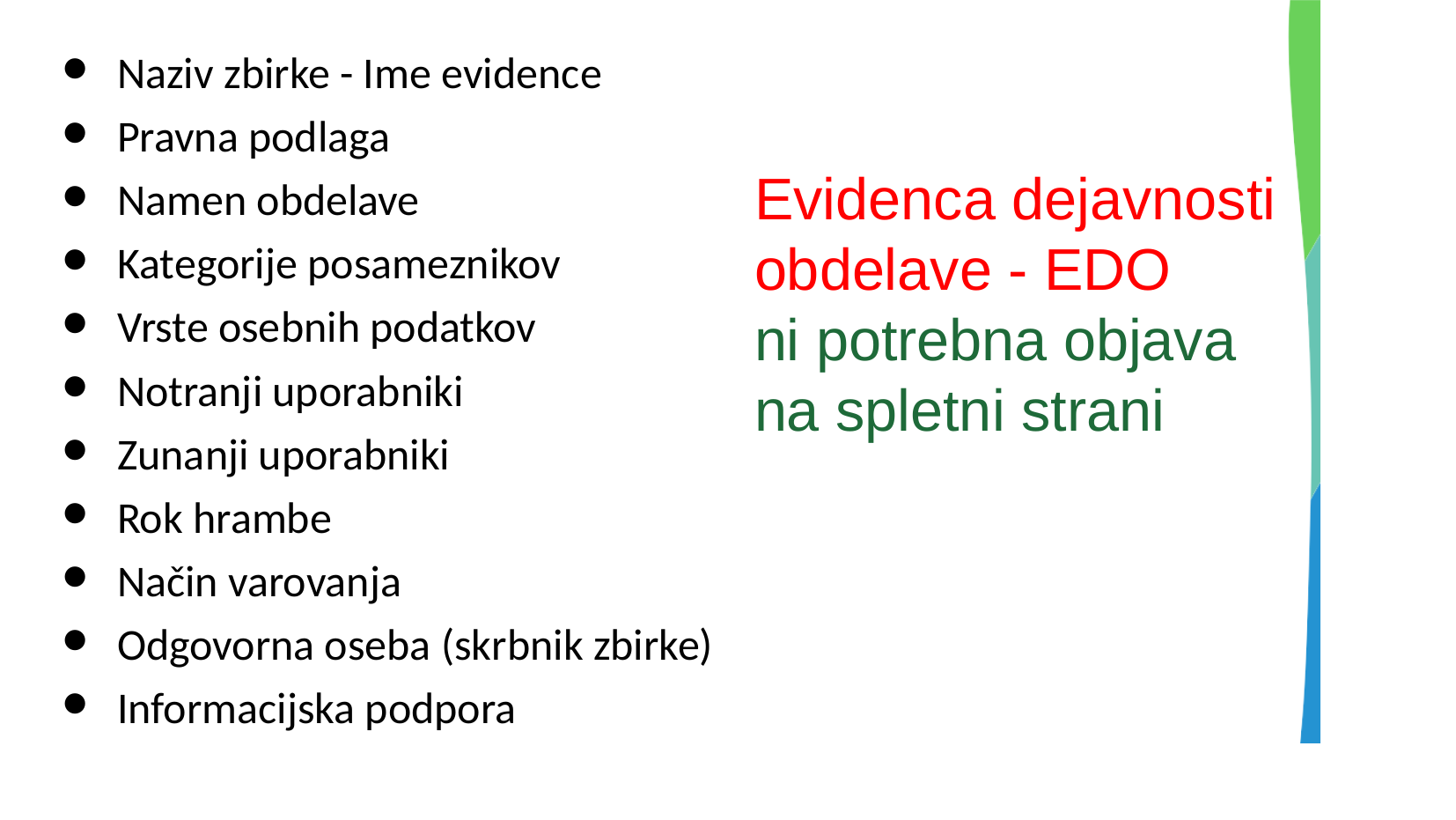

Naziv zbirke - Ime evidence
Pravna podlaga
Namen obdelave
Kategorije posameznikov
Vrste osebnih podatkov
Notranji uporabniki
Zunanji uporabniki
Rok hrambe
Način varovanja
Odgovorna oseba (skrbnik zbirke)
Informacijska podpora
# Evidenca dejavnosti obdelave - EDO ni potrebna objava na spletni strani